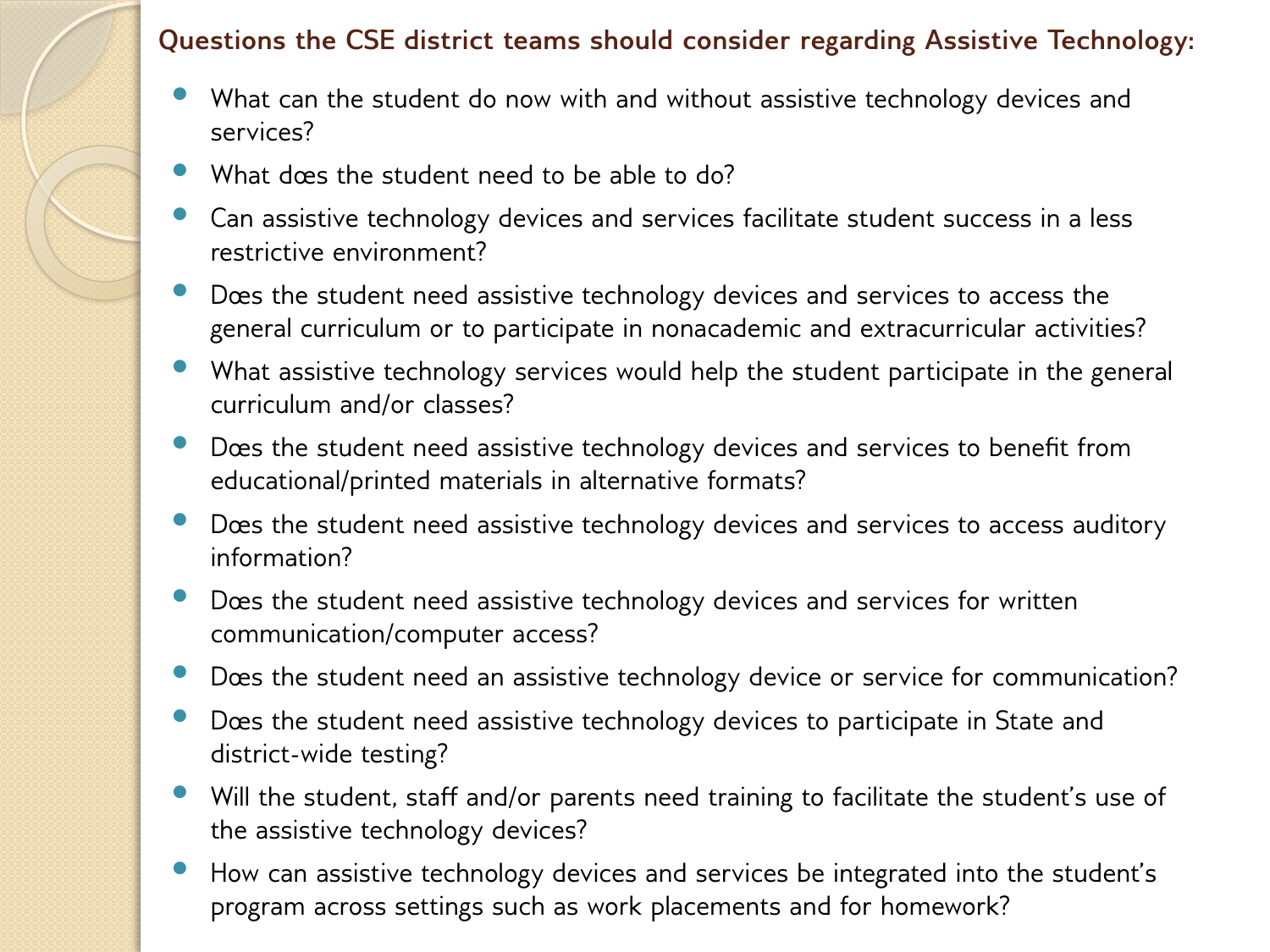

# Questions the CSE district teams should consider regarding Assistive Technology:
What can the student do now with and without assistive technology devices and services?
What does the student need to be able to do?
Can assistive technology devices and services facilitate student success in a less restrictive environment?
Does the student need assistive technology devices and services to access the general curriculum or to participate in nonacademic and extracurricular activities?
What assistive technology services would help the student participate in the general curriculum and/or classes?
Does the student need assistive technology devices and services to benefit from educational/printed materials in alternative formats?
Does the student need assistive technology devices and services to access auditory information?
Does the student need assistive technology devices and services for written communication/computer access?
Does the student need an assistive technology device or service for communication?
Does the student need assistive technology devices to participate in State and district-wide testing?
Will the student, staff and/or parents need training to facilitate the student’s use of the assistive technology devices?
How can assistive technology devices and services be integrated into the student’s program across settings such as work placements and for homework?